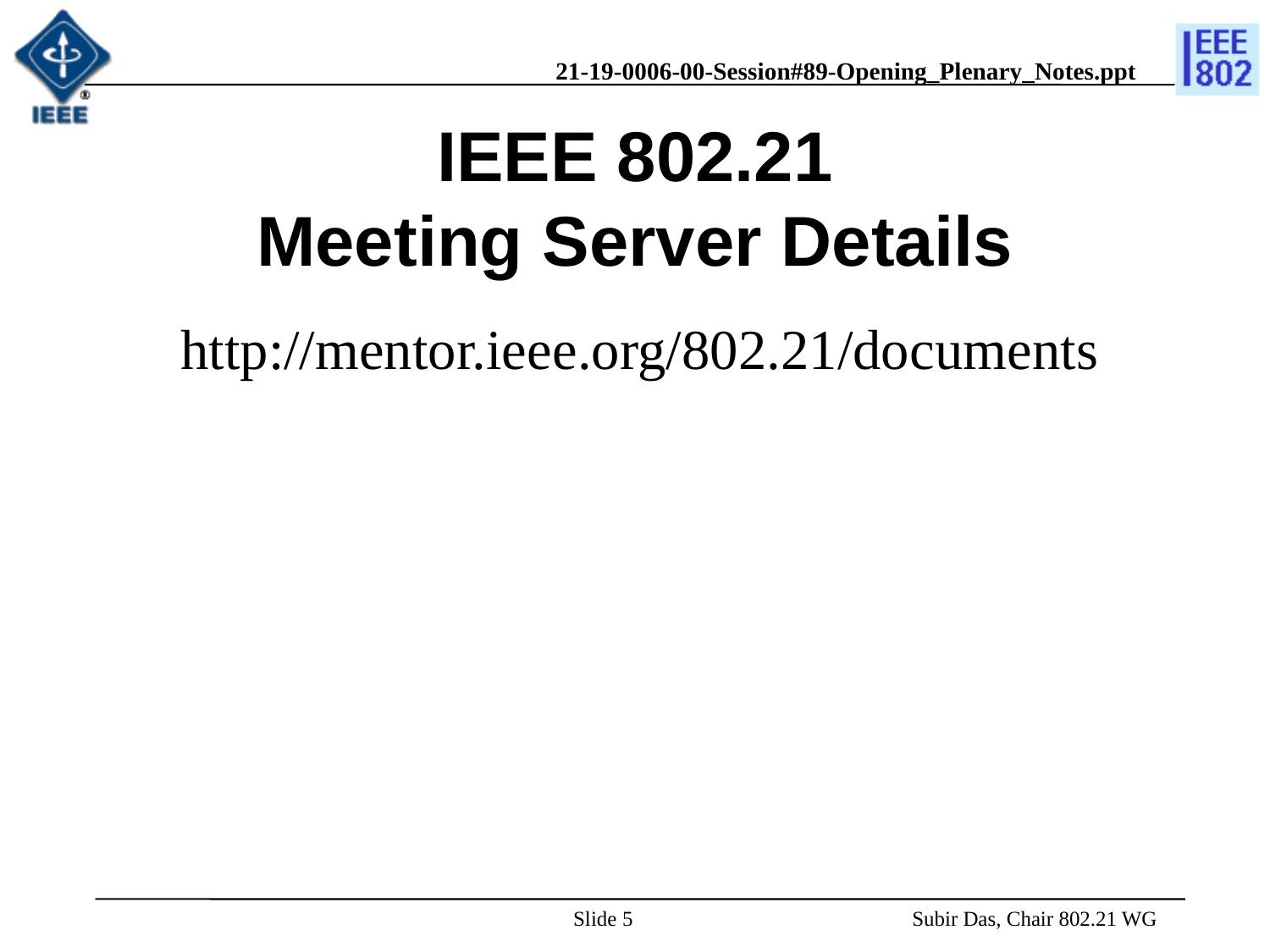

# IEEE 802.21 Meeting Server Details
http://mentor.ieee.org/802.21/documents

Slide 5
  Subir Das, Chair 802.21 WG